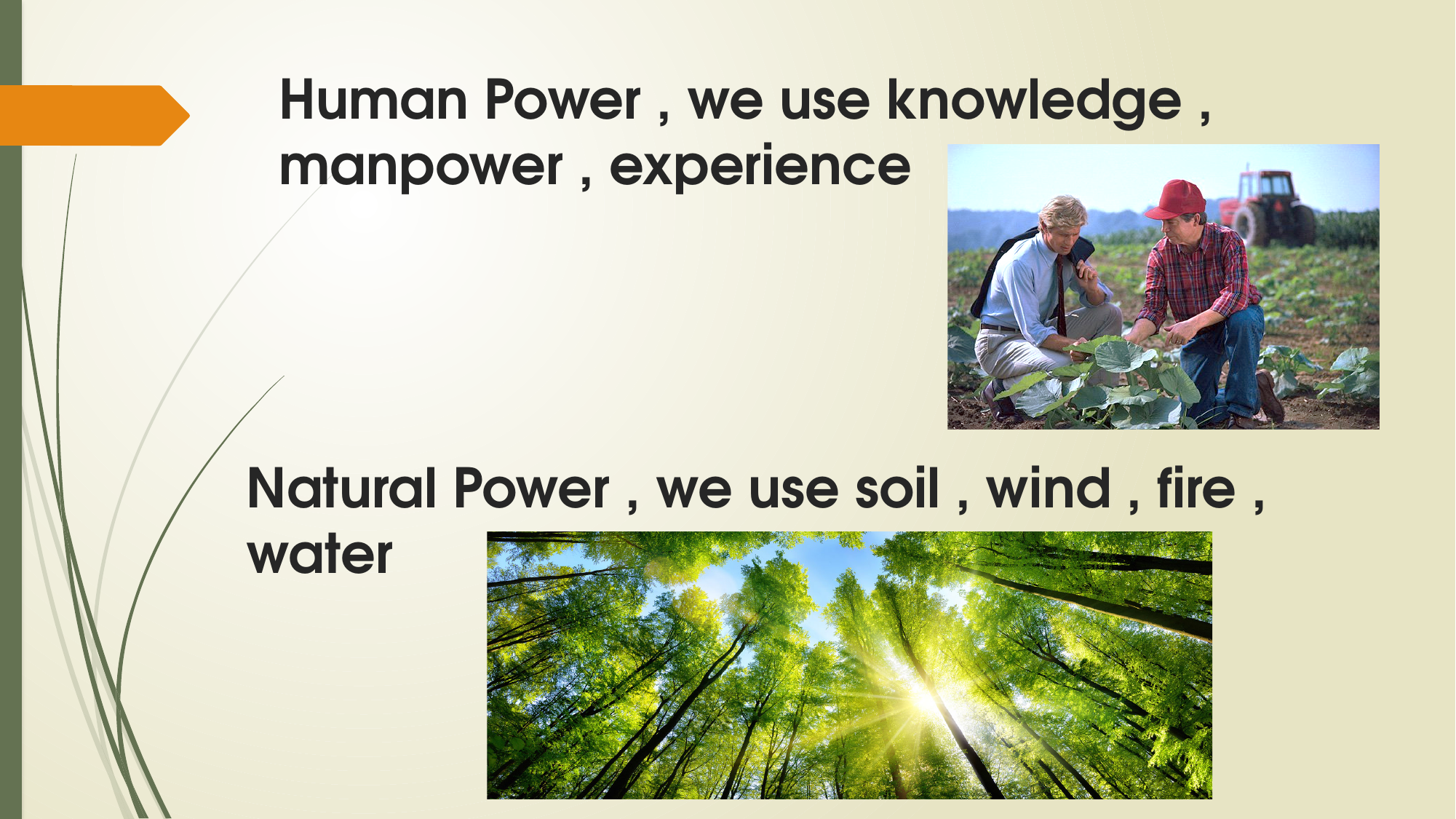

Human Power , we use knowledge , manpower , experience

Natural Power , we use soil , wind , fire , water